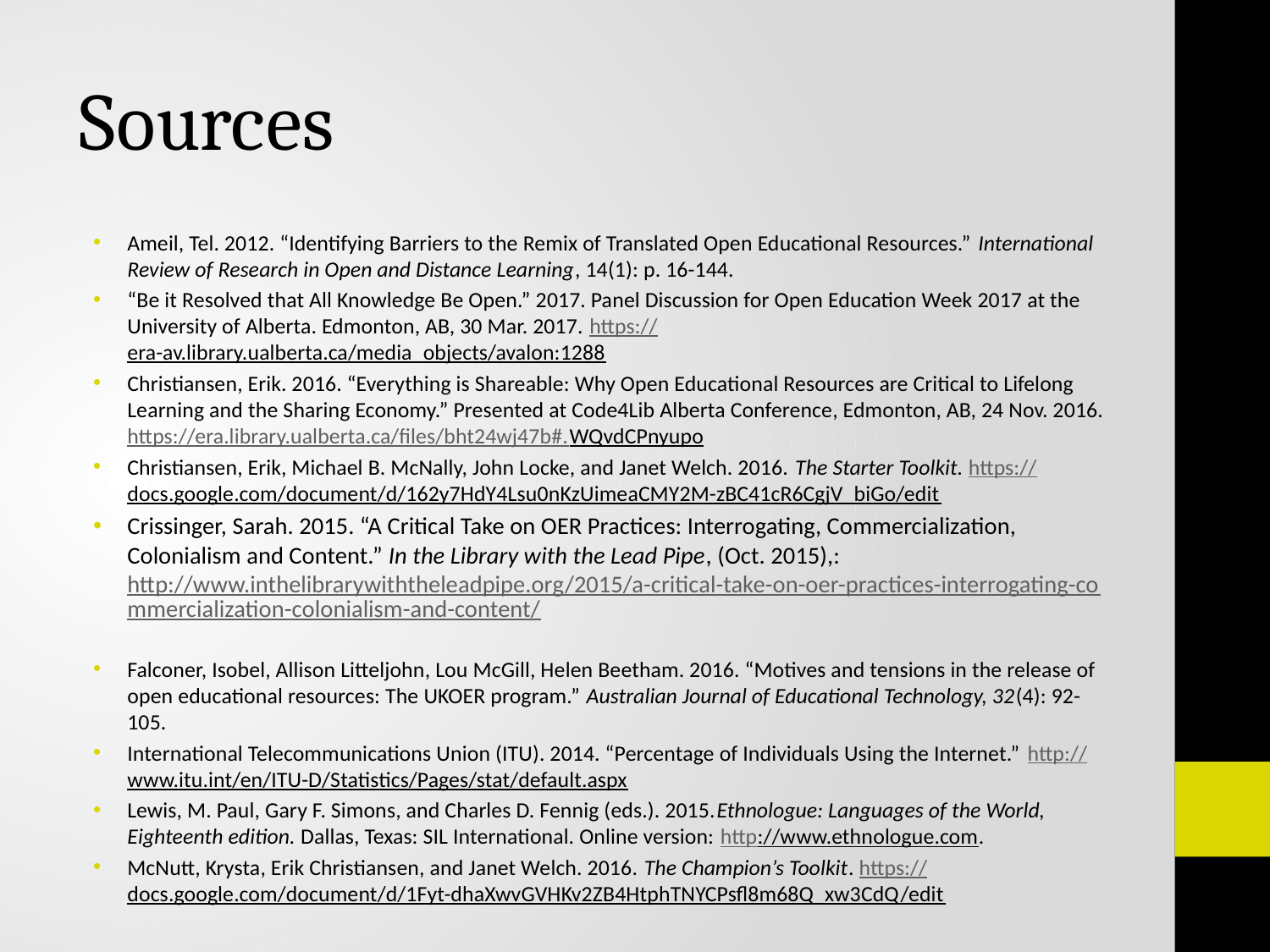

# Sources
Ameil, Tel. 2012. “Identifying Barriers to the Remix of Translated Open Educational Resources.” International Review of Research in Open and Distance Learning, 14(1): p. 16-144.
“Be it Resolved that All Knowledge Be Open.” 2017. Panel Discussion for Open Education Week 2017 at the University of Alberta. Edmonton, AB, 30 Mar. 2017. https://era-av.library.ualberta.ca/media_objects/avalon:1288
Christiansen, Erik. 2016. “Everything is Shareable: Why Open Educational Resources are Critical to Lifelong Learning and the Sharing Economy.” Presented at Code4Lib Alberta Conference, Edmonton, AB, 24 Nov. 2016. https://era.library.ualberta.ca/files/bht24wj47b#.WQvdCPnyupo
Christiansen, Erik, Michael B. McNally, John Locke, and Janet Welch. 2016. The Starter Toolkit. https://docs.google.com/document/d/162y7HdY4Lsu0nKzUimeaCMY2M-zBC41cR6CgjV_biGo/edit
Crissinger, Sarah. 2015. “A Critical Take on OER Practices: Interrogating, Commercialization, Colonialism and Content.” In the Library with the Lead Pipe, (Oct. 2015),: http://www.inthelibrarywiththeleadpipe.org/2015/a-critical-take-on-oer-practices-interrogating-commercialization-colonialism-and-content/
Falconer, Isobel, Allison Litteljohn, Lou McGill, Helen Beetham. 2016. “Motives and tensions in the release of open educational resources: The UKOER program.” Australian Journal of Educational Technology, 32(4): 92-105.
International Telecommunications Union (ITU). 2014. “Percentage of Individuals Using the Internet.” http://www.itu.int/en/ITU-D/Statistics/Pages/stat/default.aspx
Lewis, M. Paul, Gary F. Simons, and Charles D. Fennig (eds.). 2015.Ethnologue: Languages of the World, Eighteenth edition. Dallas, Texas: SIL International. Online version: http://www.ethnologue.com.
McNutt, Krysta, Erik Christiansen, and Janet Welch. 2016. The Champion’s Toolkit. https://docs.google.com/document/d/1Fyt-dhaXwvGVHKv2ZB4HtphTNYCPsfl8m68Q_xw3CdQ/edit